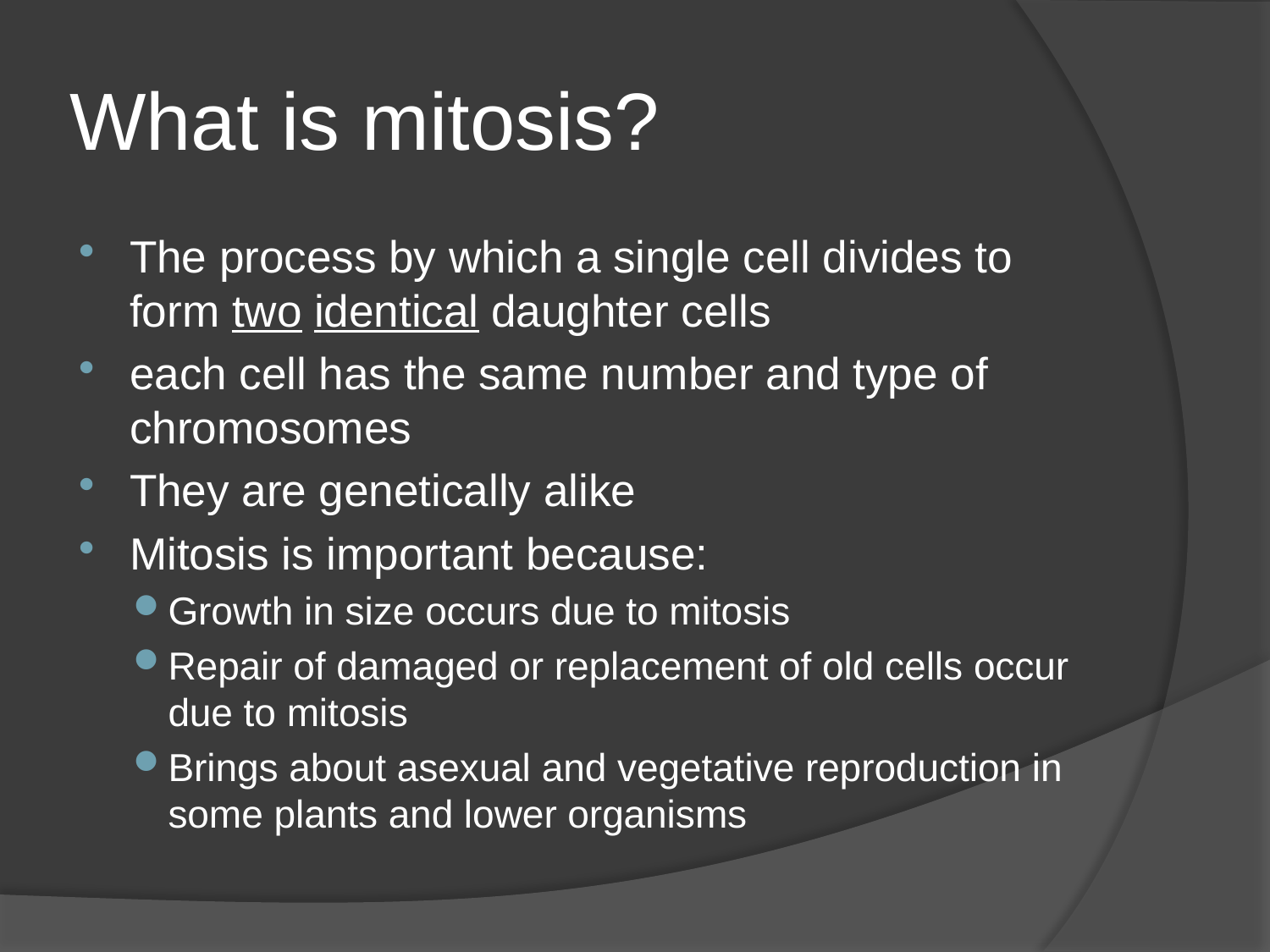

# What is mitosis?
The process by which a single cell divides to form two identical daughter cells
each cell has the same number and type of chromosomes
They are genetically alike
Mitosis is important because:
Growth in size occurs due to mitosis
Repair of damaged or replacement of old cells occur due to mitosis
Brings about asexual and vegetative reproduction in some plants and lower organisms